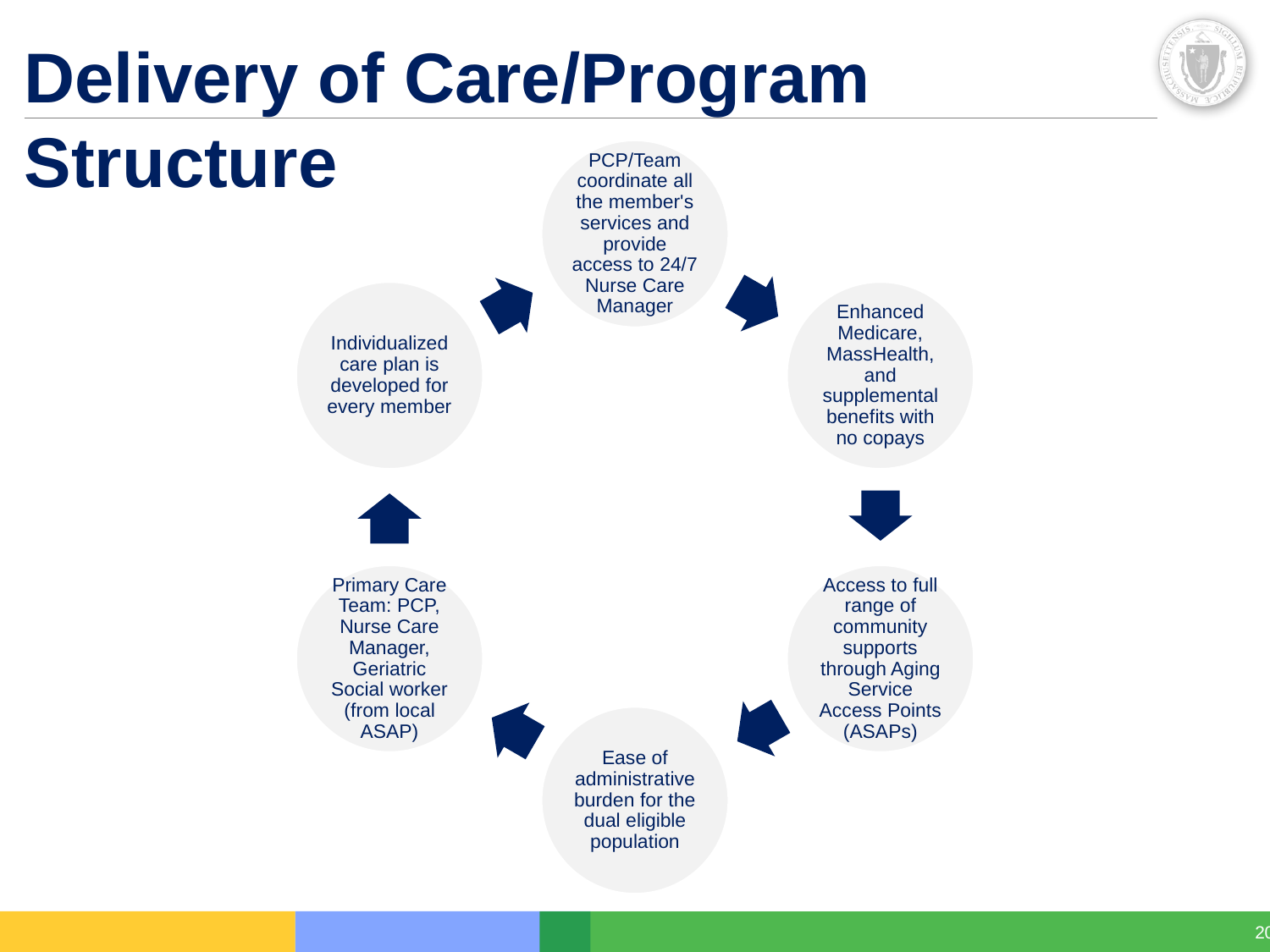

# Delivery of Care/Program Structure
PCP/Team coordinate all the member's services and provide access to 24/7 Nurse Care Manager

Enhanced Medicare, MassHealth, and supplemental benefits with no copays

Access to full range of community supports through Aging Service Access Points (ASAPs)

Ease of administrative burden for the dual eligible population

Primary Care Team: PCP, Nurse Care Manager, Geriatric Social worker (from local ASAP)

Individualized care plan is developed for every member